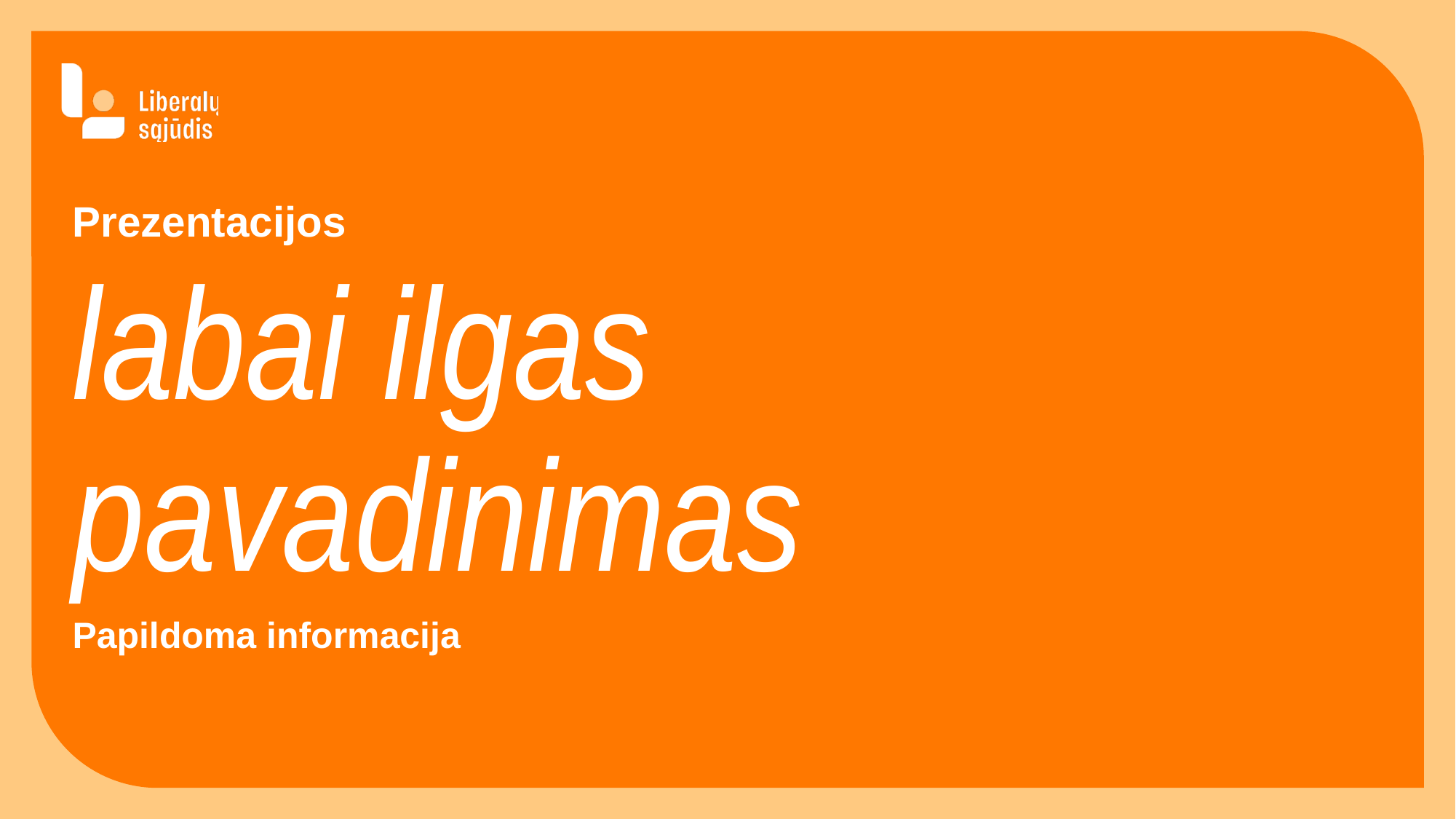

# Prezentacijos
labai ilgas pavadinimas
Papildoma informacija